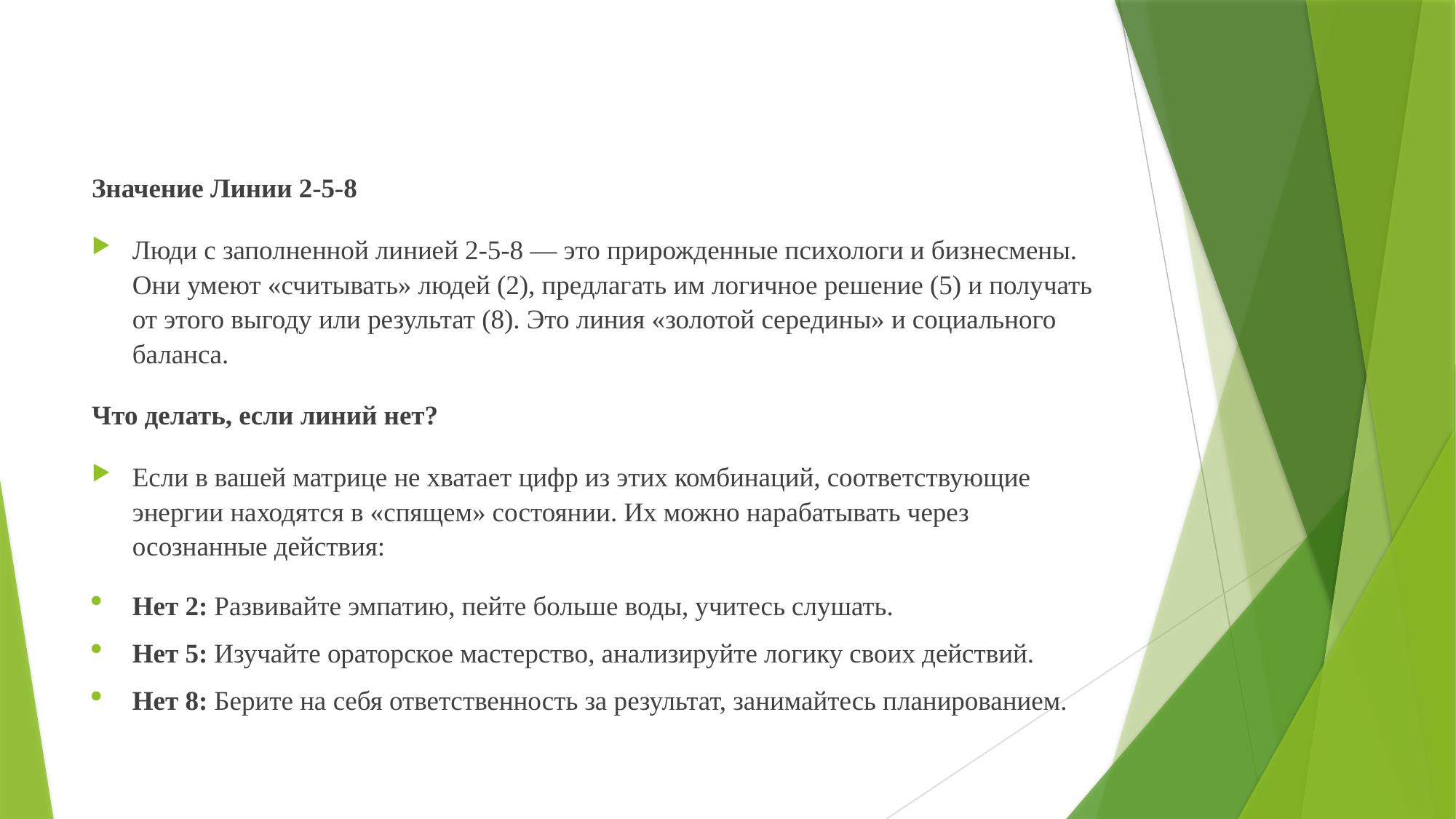

#
Значение Линии 2-5-8
Люди с заполненной линией 2-5-8 — это прирожденные психологи и бизнесмены. Они умеют «считывать» людей (2), предлагать им логичное решение (5) и получать от этого выгоду или результат (8). Это линия «золотой середины» и социального баланса.
Что делать, если линий нет?
Если в вашей матрице не хватает цифр из этих комбинаций, соответствующие энергии находятся в «спящем» состоянии. Их можно нарабатывать через осознанные действия:
Нет 2: Развивайте эмпатию, пейте больше воды, учитесь слушать.
Нет 5: Изучайте ораторское мастерство, анализируйте логику своих действий.
Нет 8: Берите на себя ответственность за результат, занимайтесь планированием.